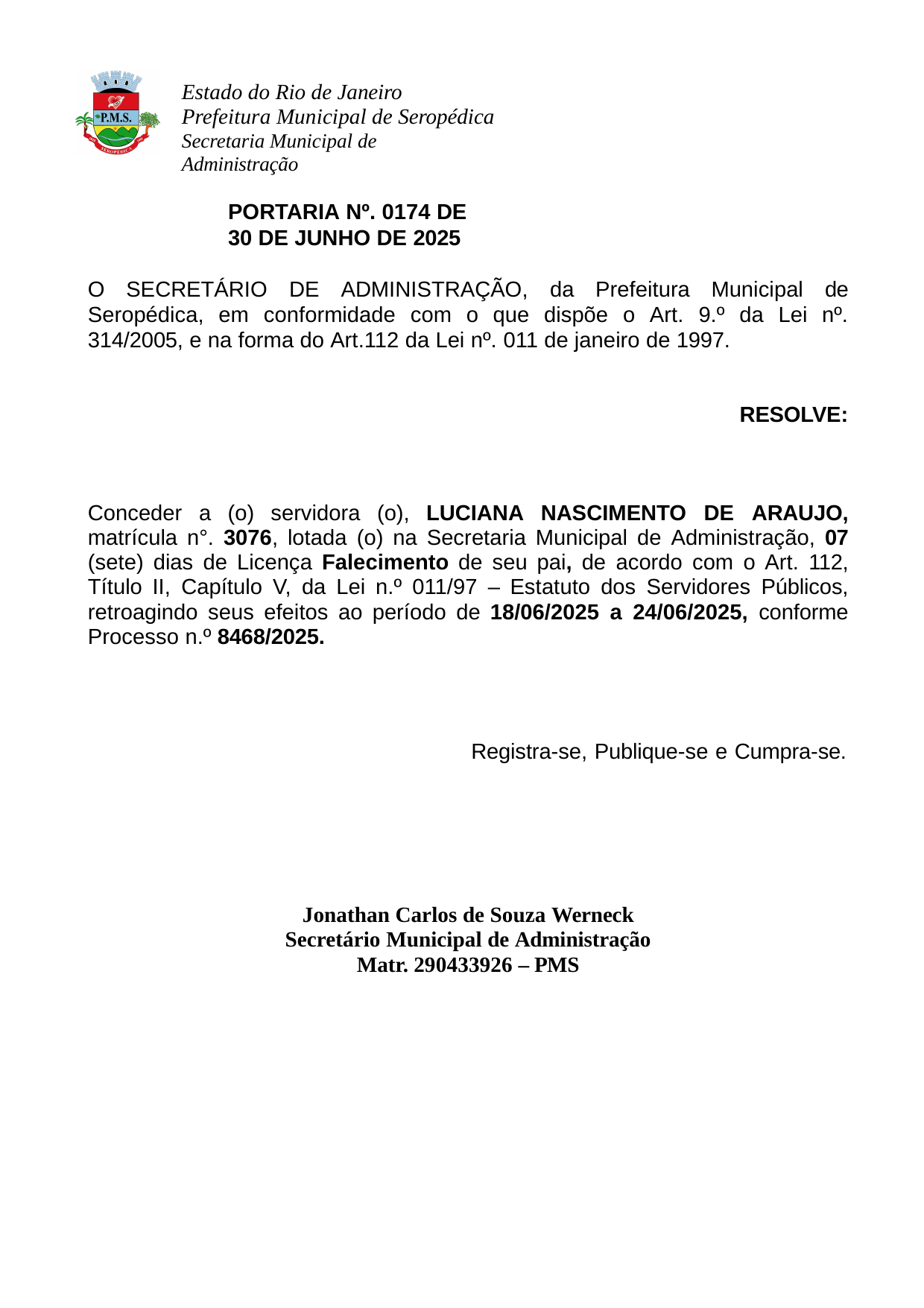

Estado do Rio de Janeiro Prefeitura Municipal de Seropédica
Secretaria Municipal de Administração
PORTARIA Nº. 0174 DE 30 DE JUNHO DE 2025
O  SECRETÁRIO  DE  ADMINISTRAÇÃO,  da  Prefeitura  Municipal  de Seropédica, em conformidade com o que dispõe o Art. 9.º da Lei nº. 314/2005, e na forma do Art.112 da Lei nº. 011 de janeiro de 1997.

RESOLVE:
Conceder  a  (o)  servidora  (o),  LUCIANA  NASCIMENTO  DE  ARAUJO, matrícula n°. 3076, lotada (o) na Secretaria Municipal de Administração, 07 (sete) dias de Licença Falecimento de seu pai, de acordo com o Art. 112, Título II, Capítulo V, da Lei n.º 011/97 – Estatuto dos Servidores Públicos, retroagindo seus efeitos ao período de 18/06/2025 a 24/06/2025, conforme Processo n.º 8468/2025.
Registra-se, Publique-se e Cumpra-se.
Jonathan Carlos de Souza Werneck Secretário Municipal de Administração Matr. 290433926 – PMS